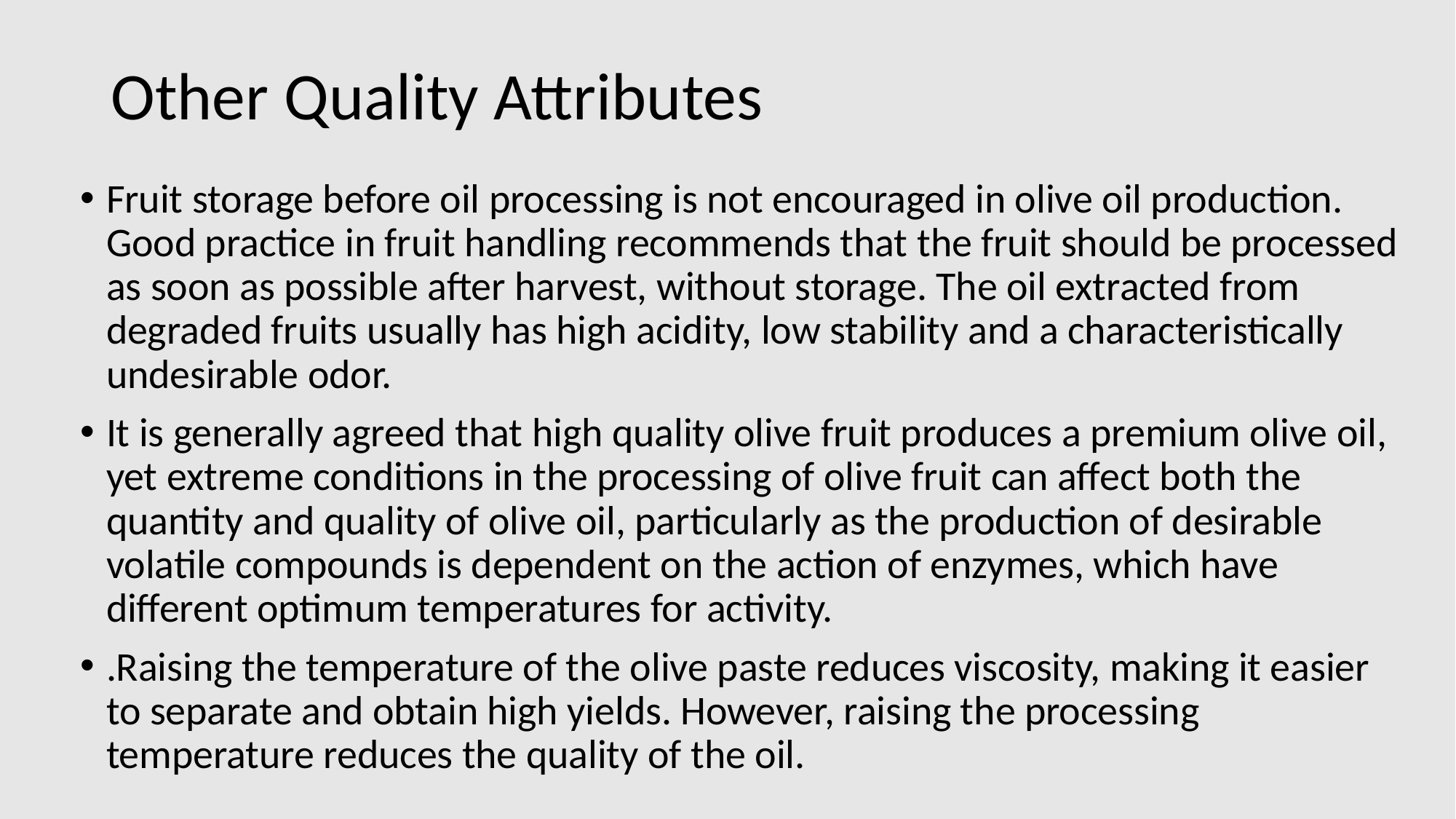

# Other Quality Attributes
Fruit storage before oil processing is not encouraged in olive oil production. Good practice in fruit handling recommends that the fruit should be processed as soon as possible after harvest, without storage. The oil extracted from degraded fruits usually has high acidity, low stability and a characteristically undesirable odor.
It is generally agreed that high quality olive fruit produces a premium olive oil, yet extreme conditions in the processing of olive fruit can affect both the quantity and quality of olive oil, particularly as the production of desirable volatile compounds is dependent on the action of enzymes, which have different optimum temperatures for activity.
.Raising the temperature of the olive paste reduces viscosity, making it easier to separate and obtain high yields. However, raising the processing temperature reduces the quality of the oil.